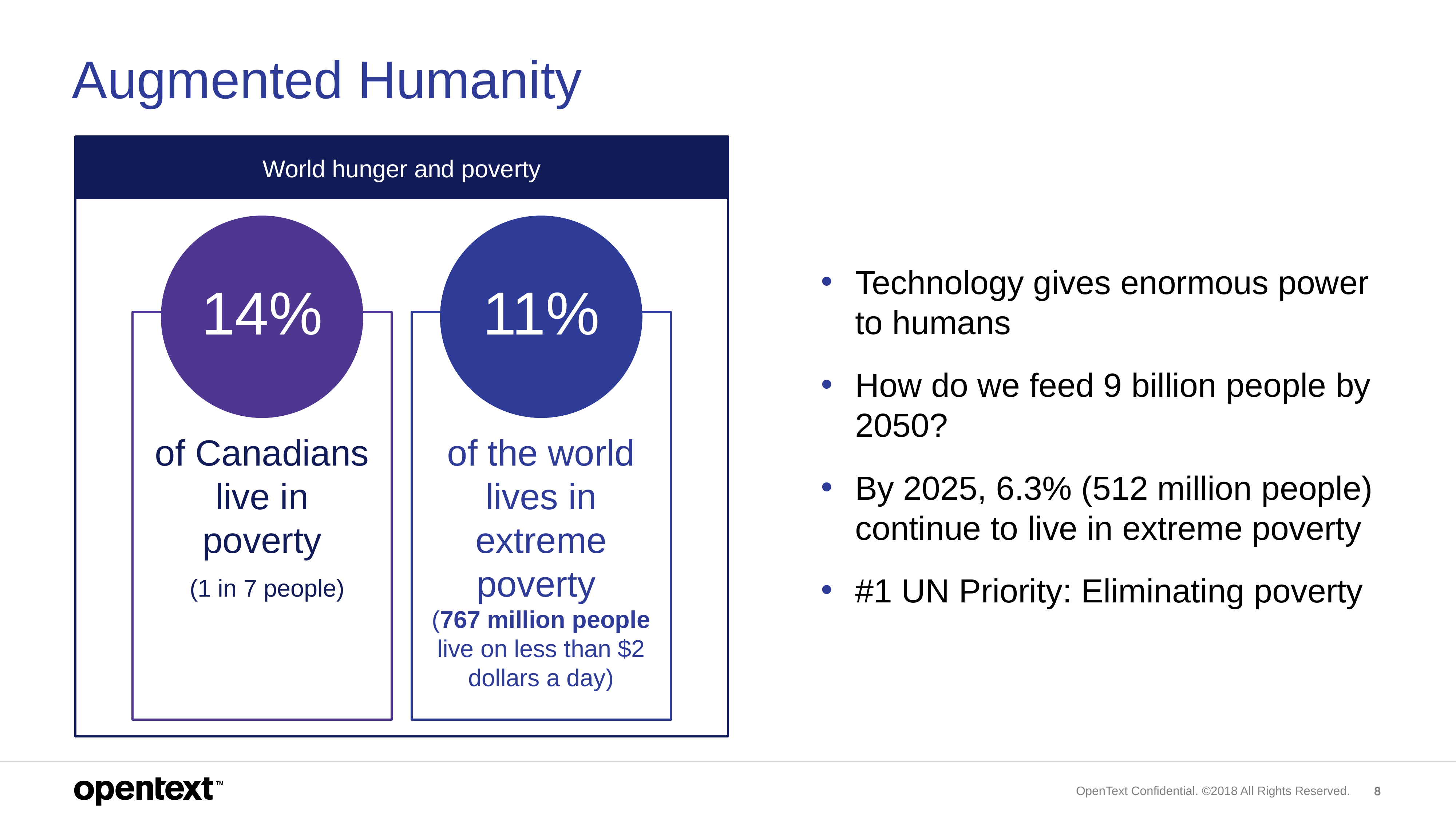

# Augmented Humanity
World hunger and poverty

Technology gives enormous power to humans
How do we feed 9 billion people by 2050?
By 2025, 6.3% (512 million people) continue to live in extreme poverty
#1 UN Priority: Eliminating poverty

14%
11%

of Canadians live in poverty
 (1 in 7 people)
of the world lives in extreme poverty
(767 million people live on less than $2 dollars a day)